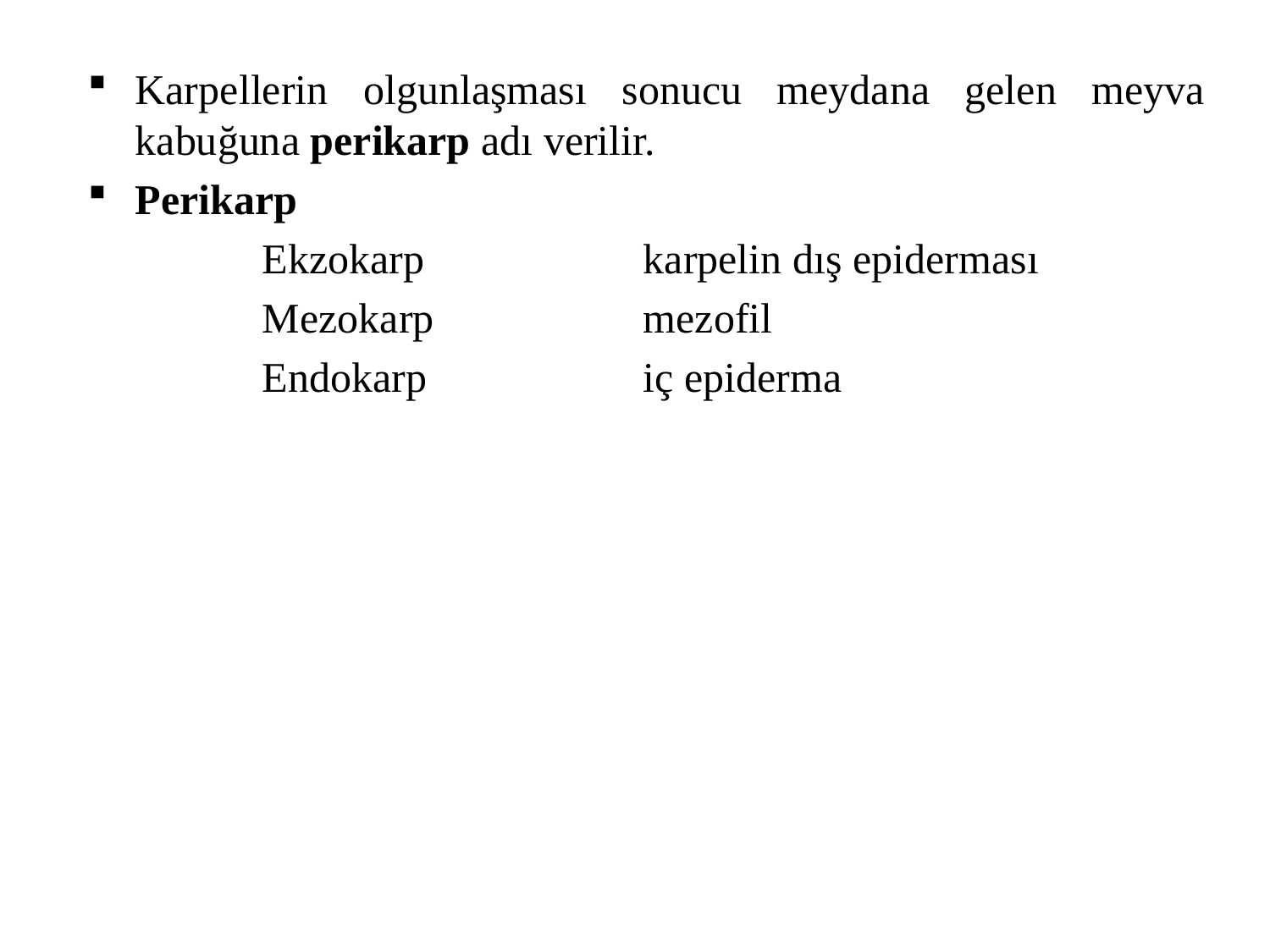

Karpellerin olgunlaşması sonucu meydana gelen meyva kabuğuna perikarp adı verilir.
Perikarp
		Ekzokarp		karpelin dış epiderması
		Mezokarp		mezofil
		Endokarp		iç epiderma